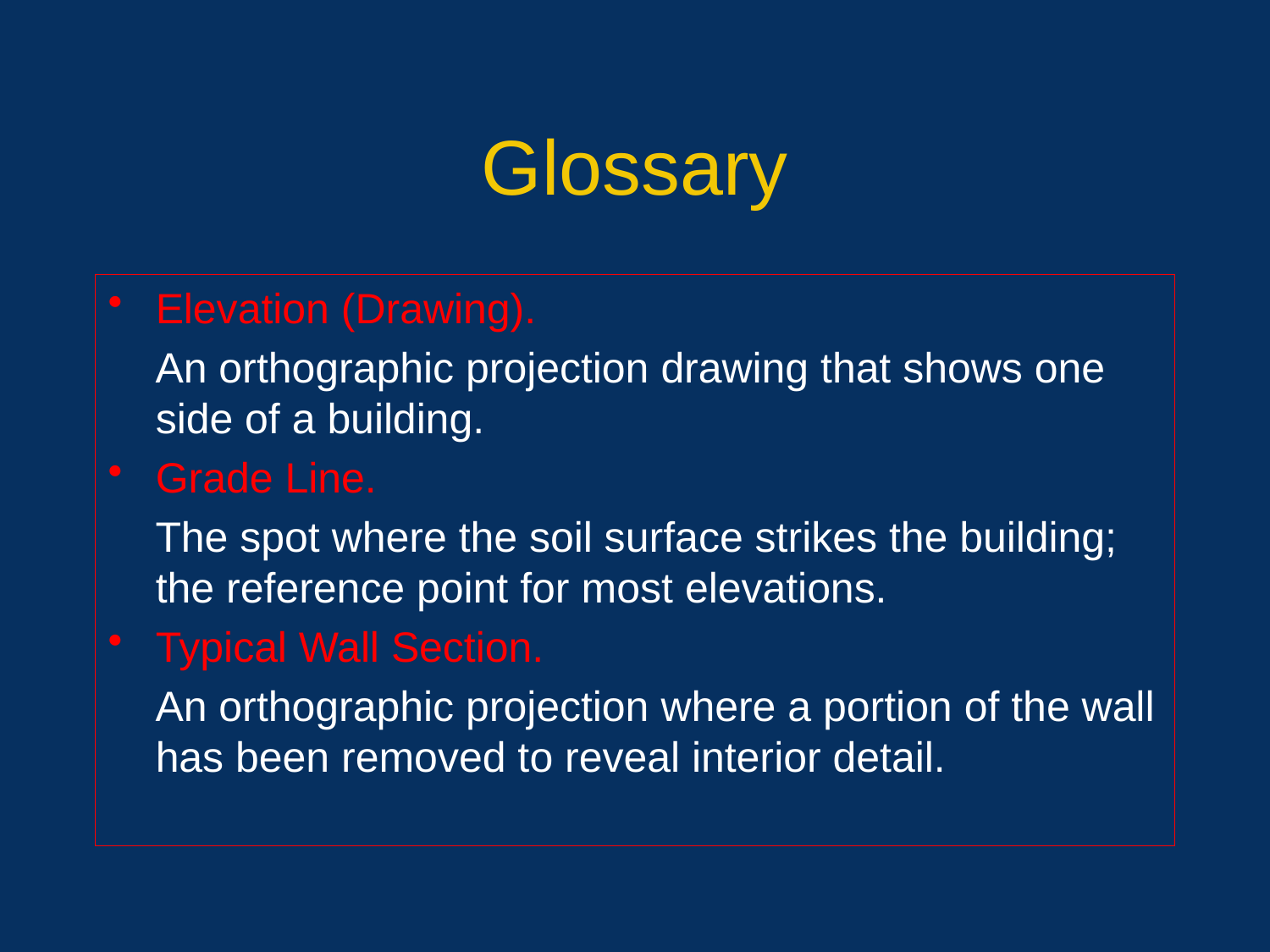

# Glossary
Elevation (Drawing).
    An orthographic projection drawing that shows one side of a building.
Grade Line.
    The spot where the soil surface strikes the building; the reference point for most elevations.
Typical Wall Section.
    An orthographic projection where a portion of the wall has been removed to reveal interior detail.
44